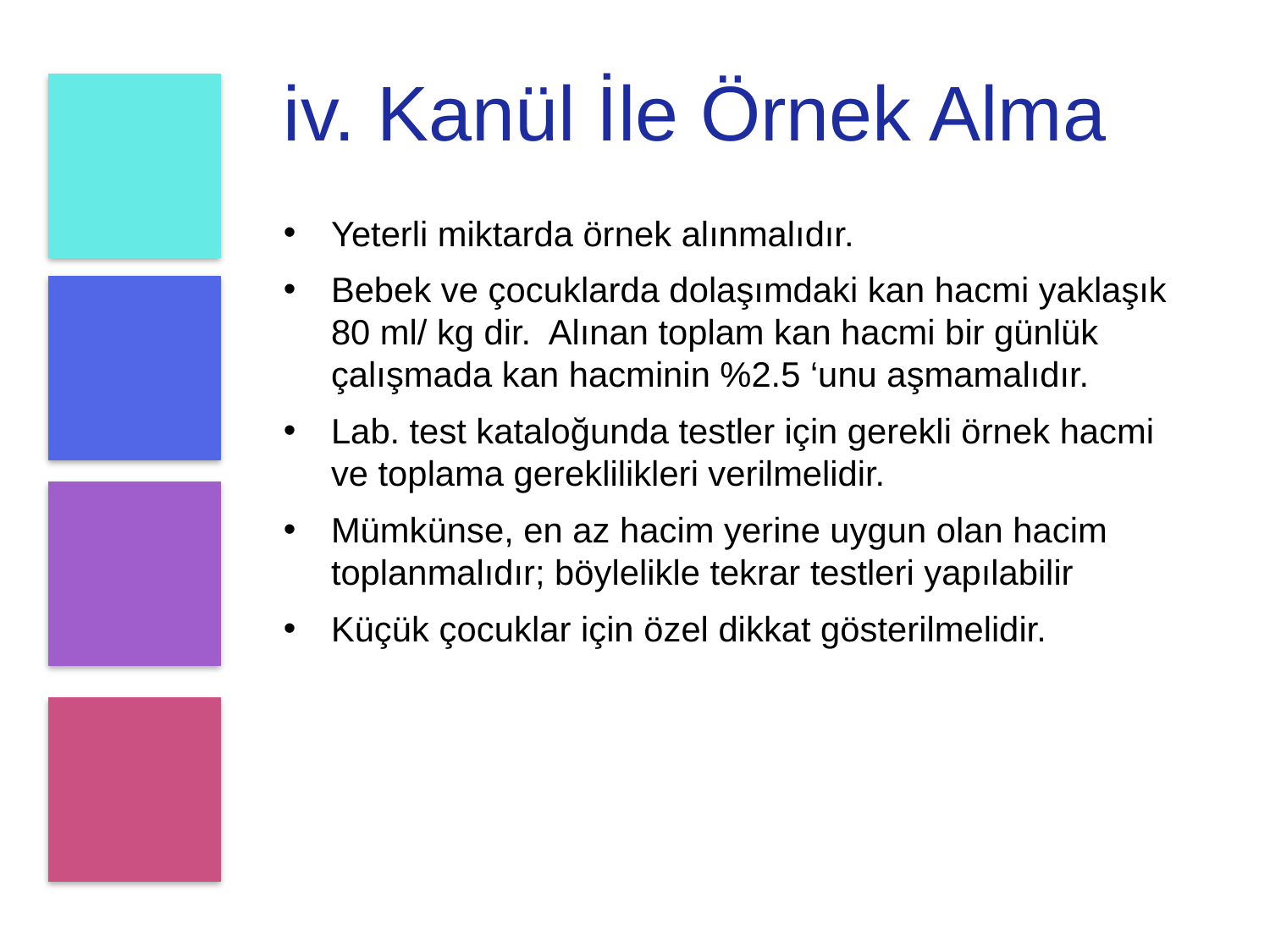

# iv. Kanül İle Örnek Alma

Yeterli miktarda örnek alınmalıdır.
Bebek ve çocuklarda dolaşımdaki kan hacmi yaklaşık 80 ml/ kg dir.  Alınan toplam kan hacmi bir günlük çalışmada kan hacminin %2.5 ‘unu aşmamalıdır.
Lab. test kataloğunda testler için gerekli örnek hacmi ve toplama gereklilikleri verilmelidir.
Mümkünse, en az hacim yerine uygun olan hacim toplanmalıdır; böylelikle tekrar testleri yapılabilir
Küçük çocuklar için özel dikkat gösterilmelidir.